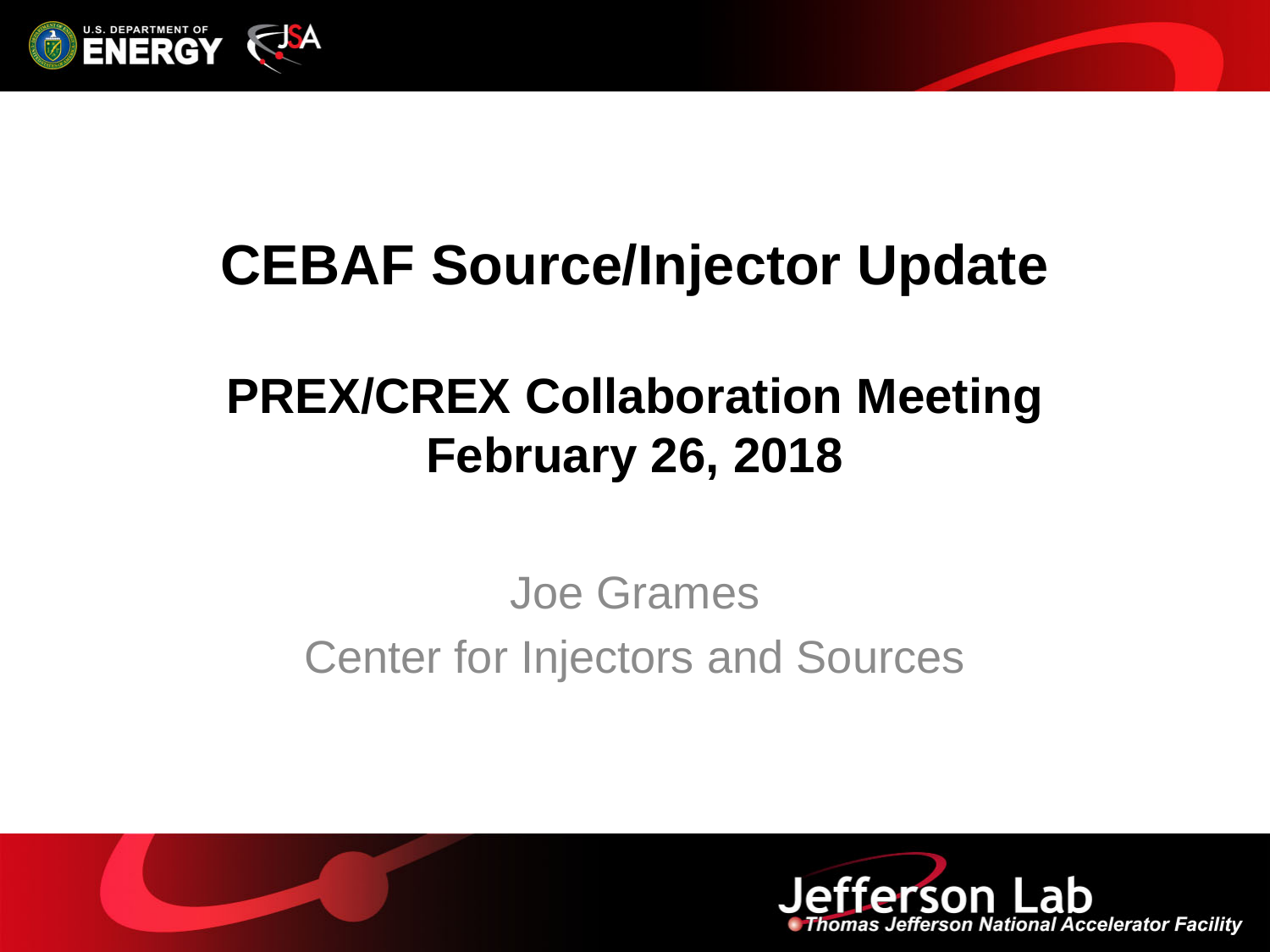

# CEBAF Source/Injector Update PREX/CREX Collaboration Meeting February 26, 2018
Joe Grames
Center for Injectors and Sources